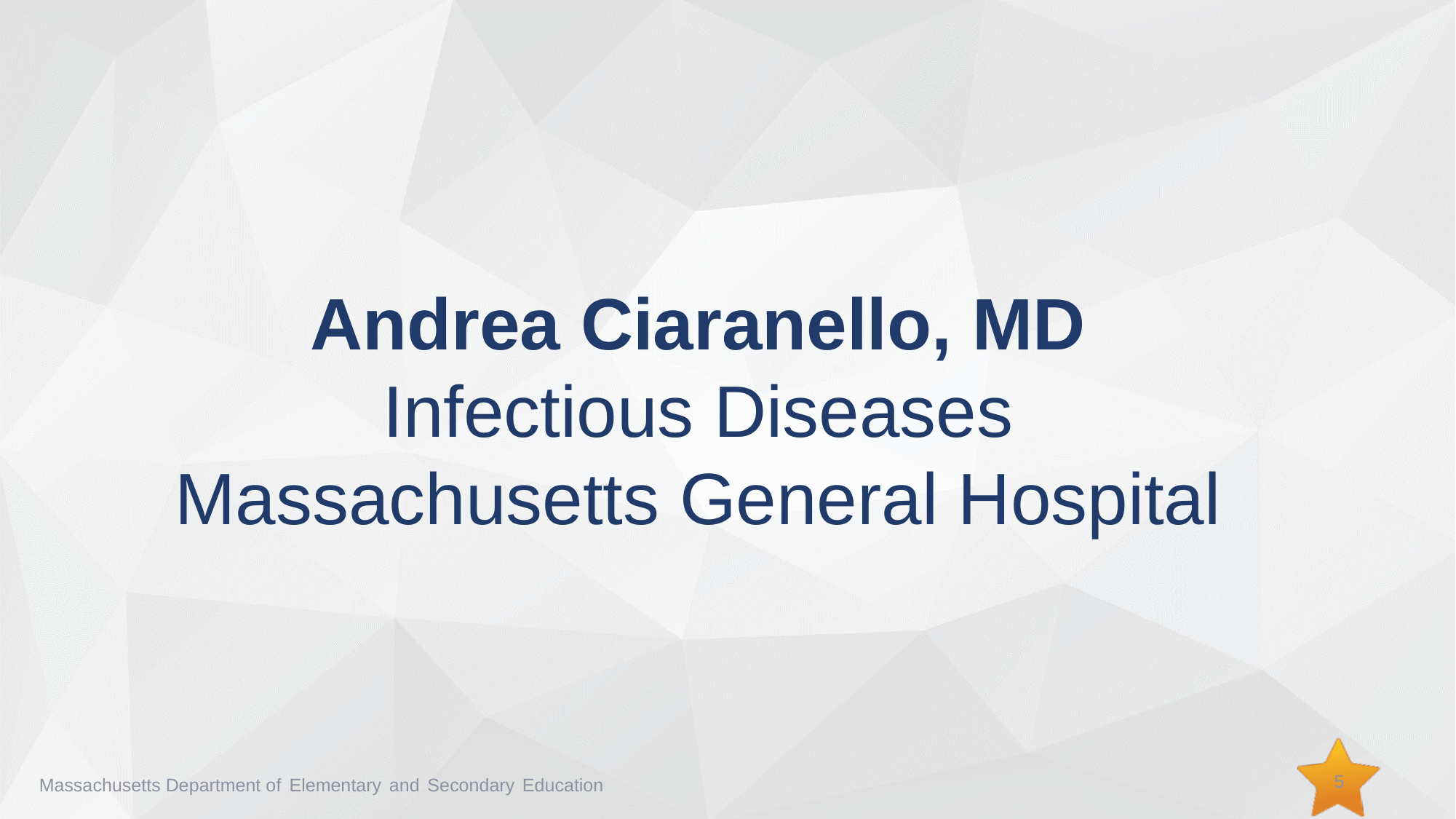

Andrea Ciaranello, MD
Infectious Diseases
Massachusetts General Hospital
5